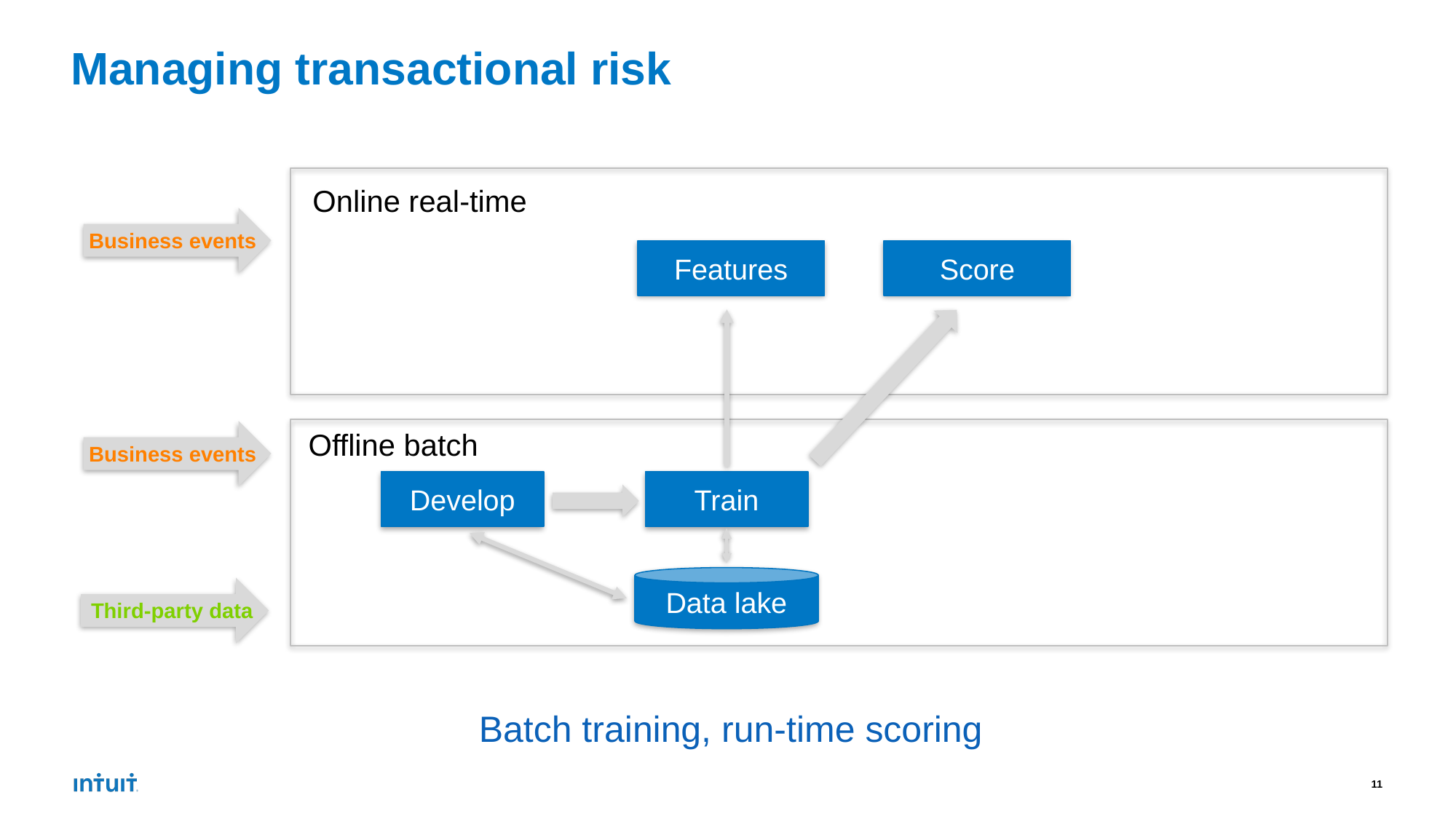

# Managing transactional risk

Online real-time

Business events
Features
Score

Offline batch

Business events
Develop
Train

Data lake

Third-party data
Batch training, run-time scoring